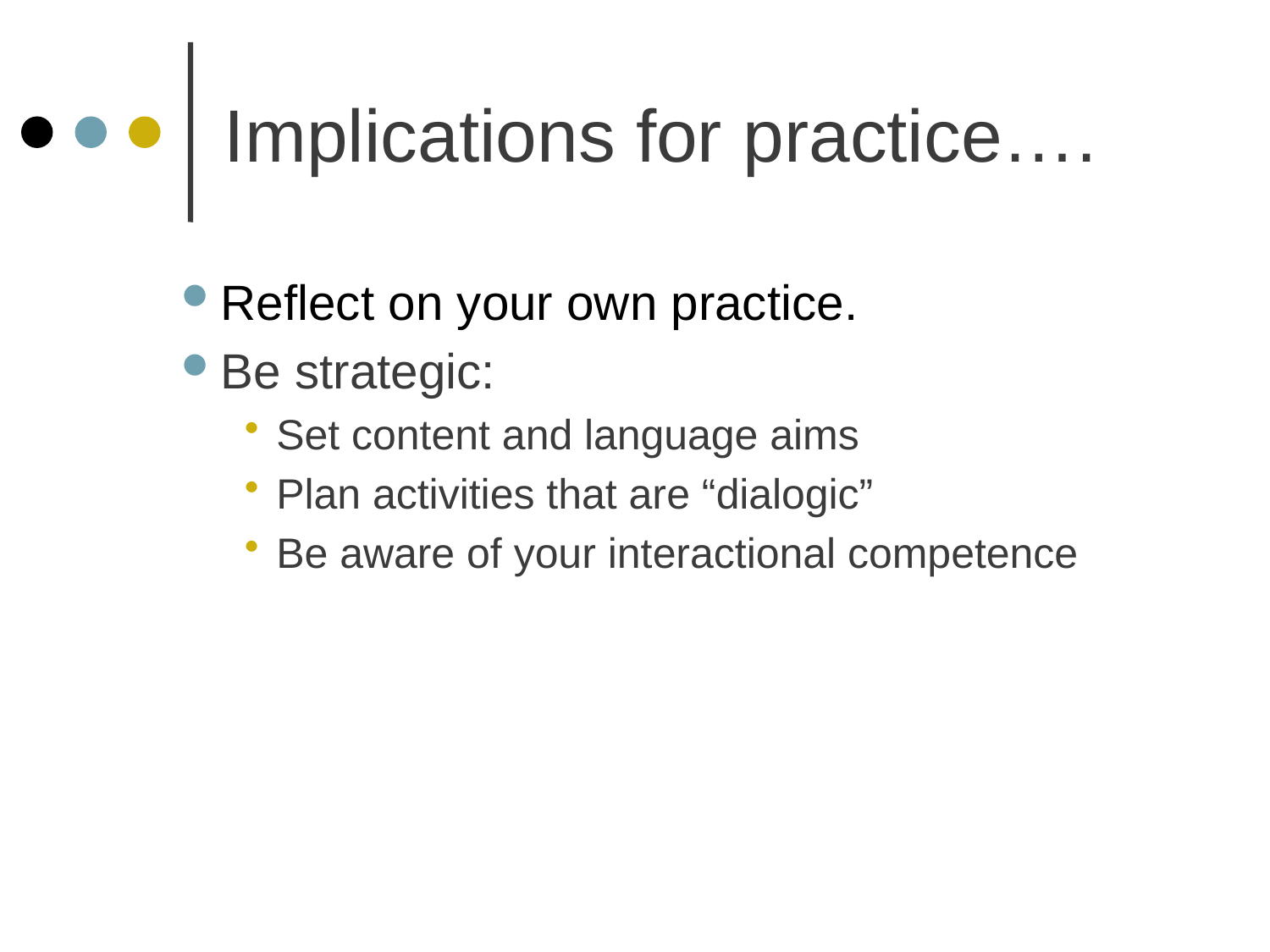

# Implications for practice….
Reflect on your own practice.
Be strategic:
Set content and language aims
Plan activities that are “dialogic”
Be aware of your interactional competence